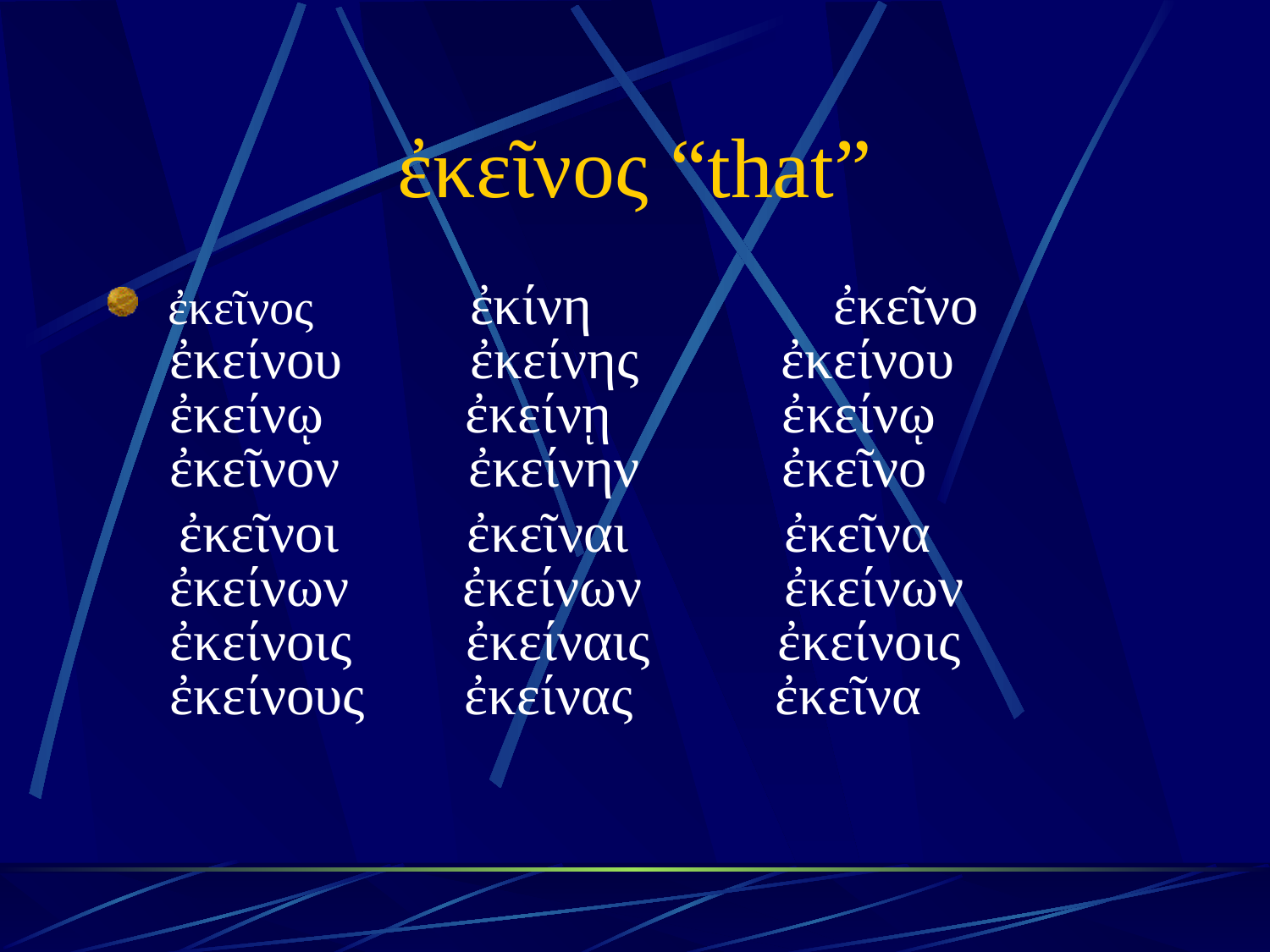

# ἐκεῖνος “that”
 ἐκεῖνος           ἐκίνη	            ἐκεῖνο
 ἐκείνου         ἐκείνης          ἐκείνου
 ἐκείνῳ          ἐκείνῃ            ἐκείνῳ
 ἐκεῖνον         ἐκείνην          ἐκεῖνο
     ἐκεῖνοι         ἐκεῖναι           ἐκεῖνα
 ἐκείνων        ἐκείνων          ἐκείνων
 ἐκείνοις        ἐκείναις         ἐκείνοις
 ἐκείνους       ἐκείνας          ἐκεῖνα